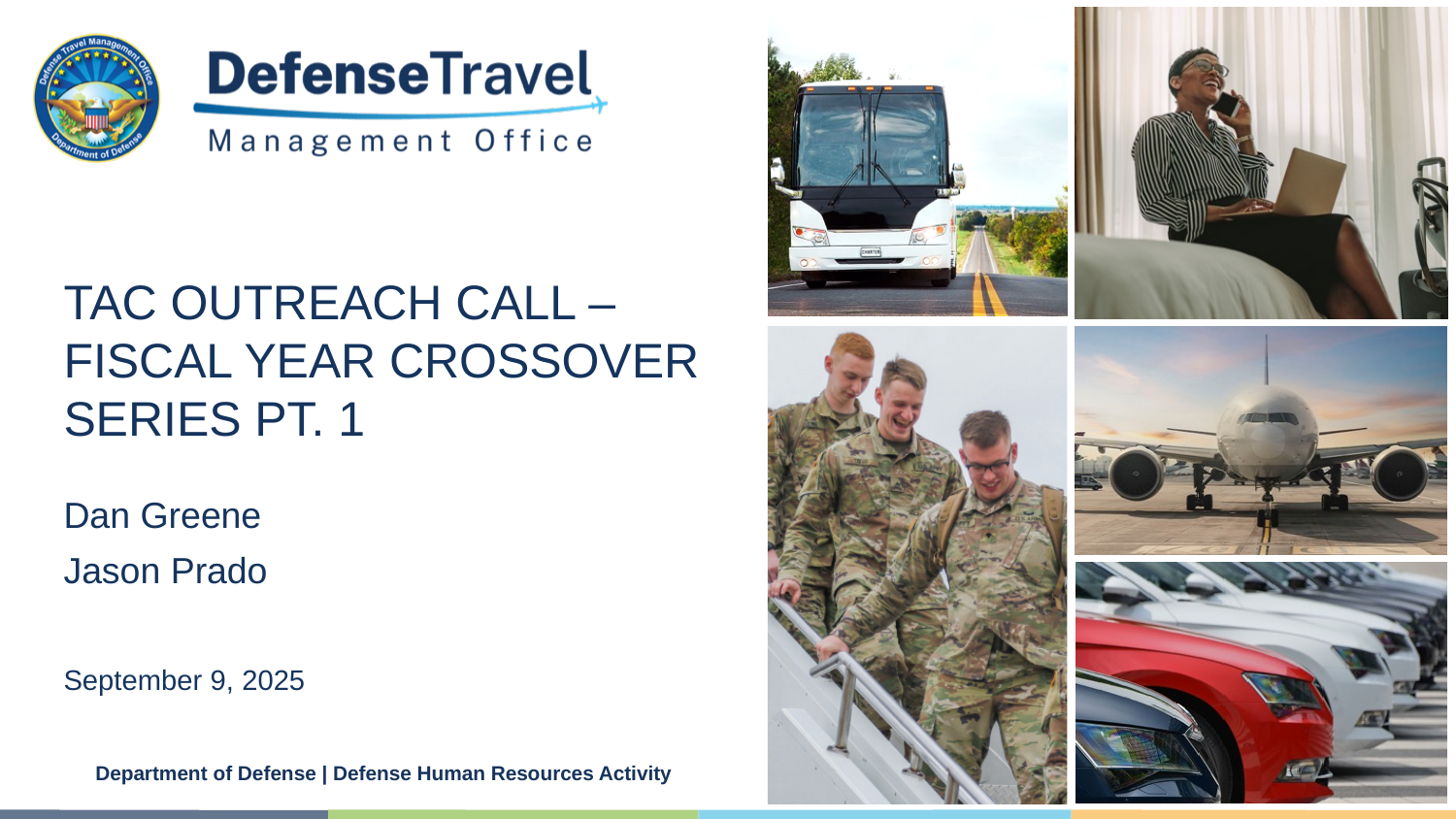

# TAC Outreach Call – Fiscal Year Crossover Series Pt. 1
Dan Greene
Jason Prado

September 9, 2025